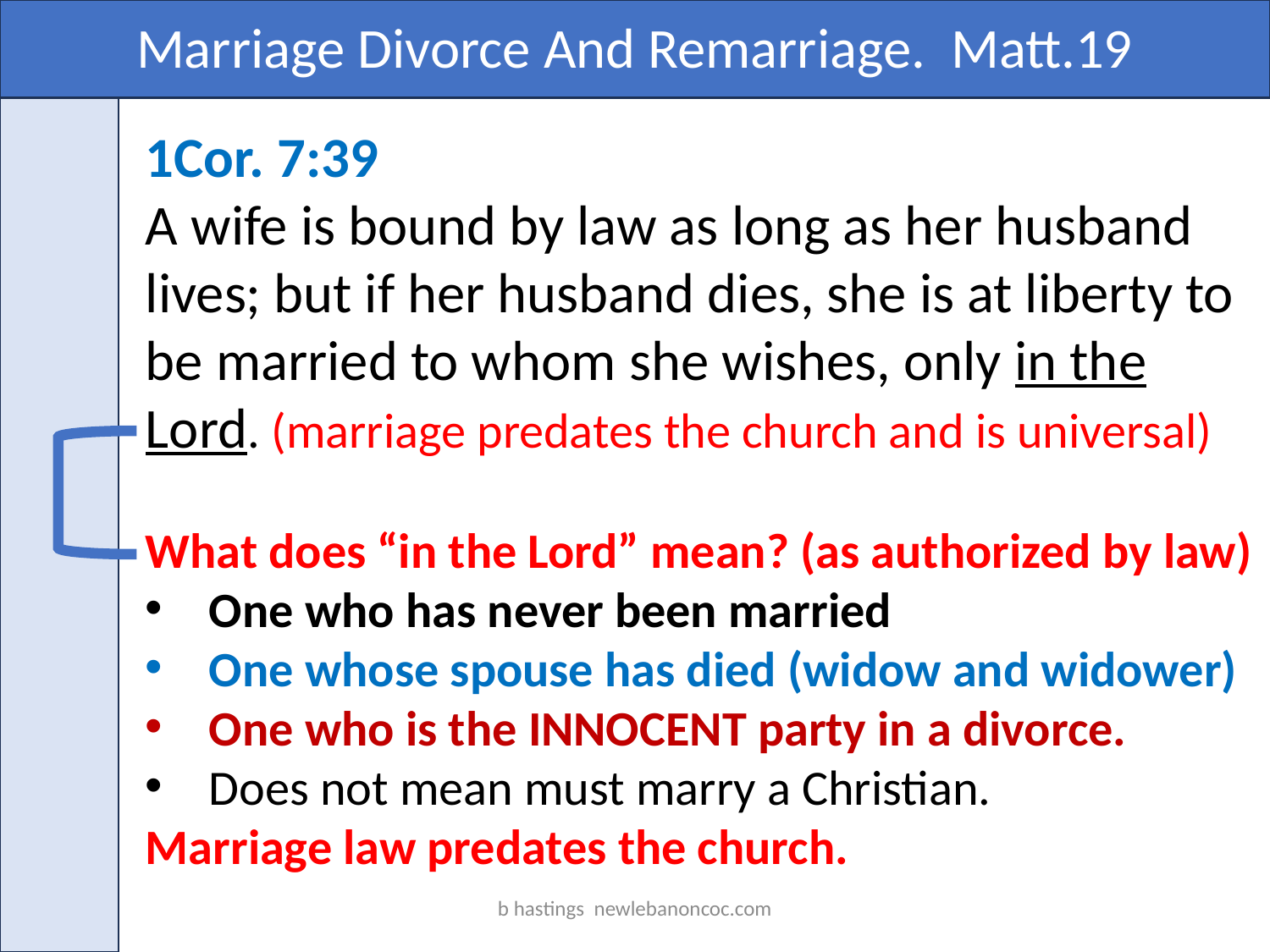

Marriage Divorce And Remarriage.  Matt.19
1Cor. 7:39
A wife is bound by law as long as her husband lives; but if her husband dies, she is at liberty to be married to whom she wishes, only in the Lord. (marriage predates the church and is universal)

What does “in the Lord” mean? (as authorized by law)
One who has never been married
One whose spouse has died (widow and widower)
One who is the INNOCENT party in a divorce.
Does not mean must marry a Christian.
Marriage law predates the church.

b hastings  newlebanoncoc.com